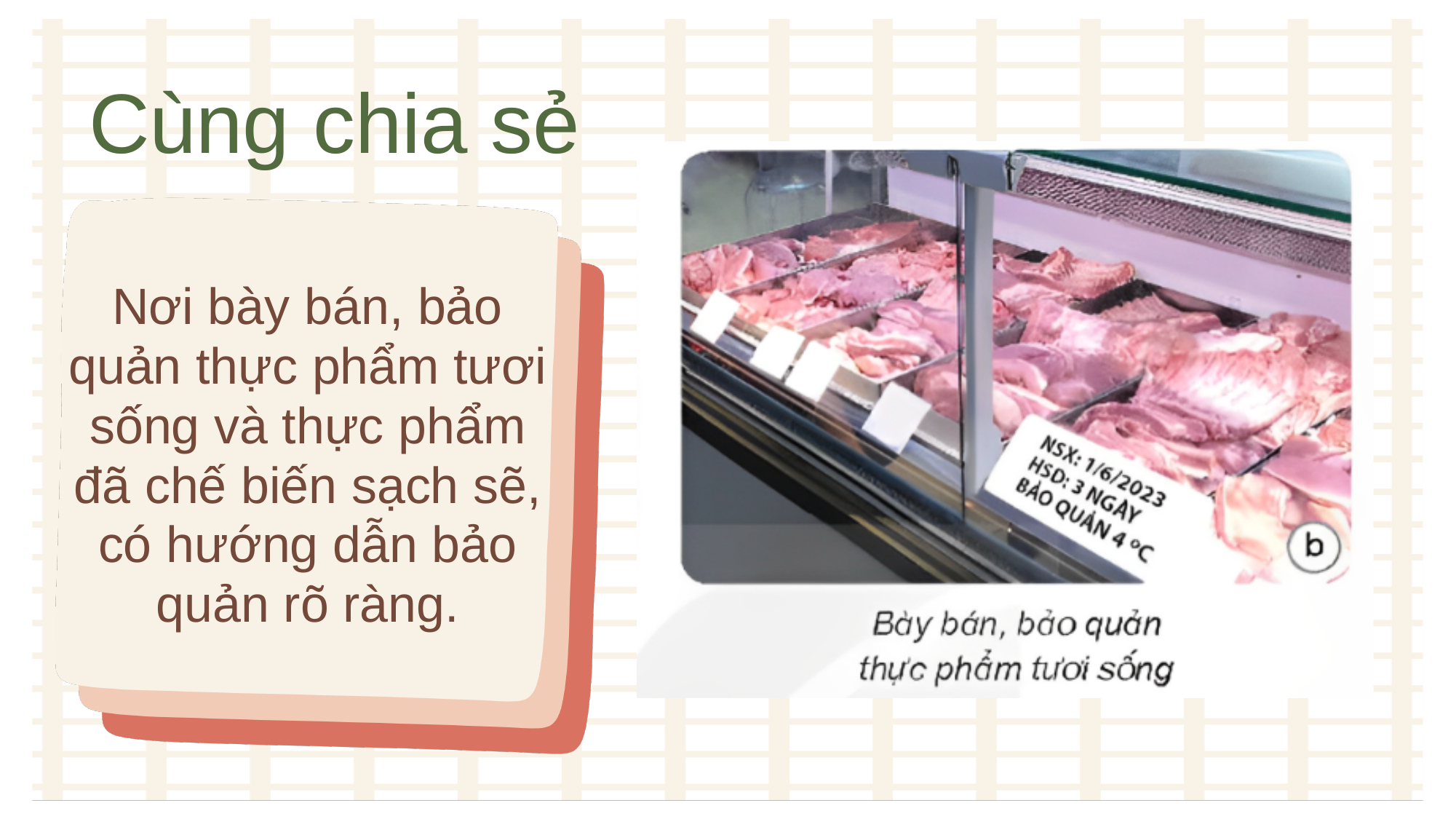

Cùng chia sẻ

Nơi bày bán, bảo quản thực phẩm tươi sống và thực phẩm đã chế biến sạch sẽ, có hướng dẫn bảo quản rõ ràng.